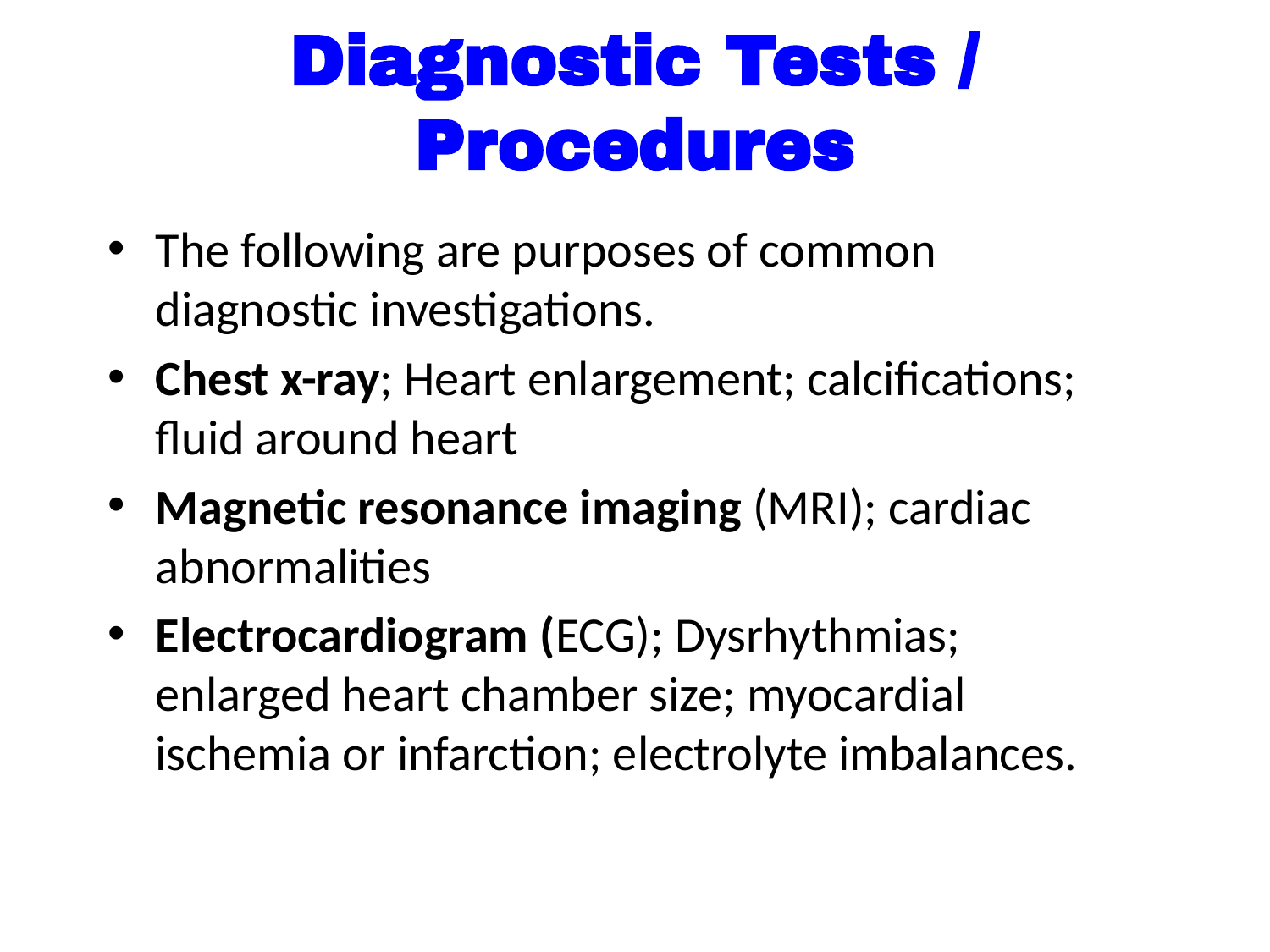

# Diagnostic Tests / Procedures
The following are purposes of common diagnostic investigations.
Chest x-ray; Heart enlargement; calcifications; fluid around heart
Magnetic resonance imaging (MRI); cardiac abnormalities
Electrocardiogram (ECG); Dysrhythmias; enlarged heart chamber size; myocardial ischemia or infarction; electrolyte imbalances.